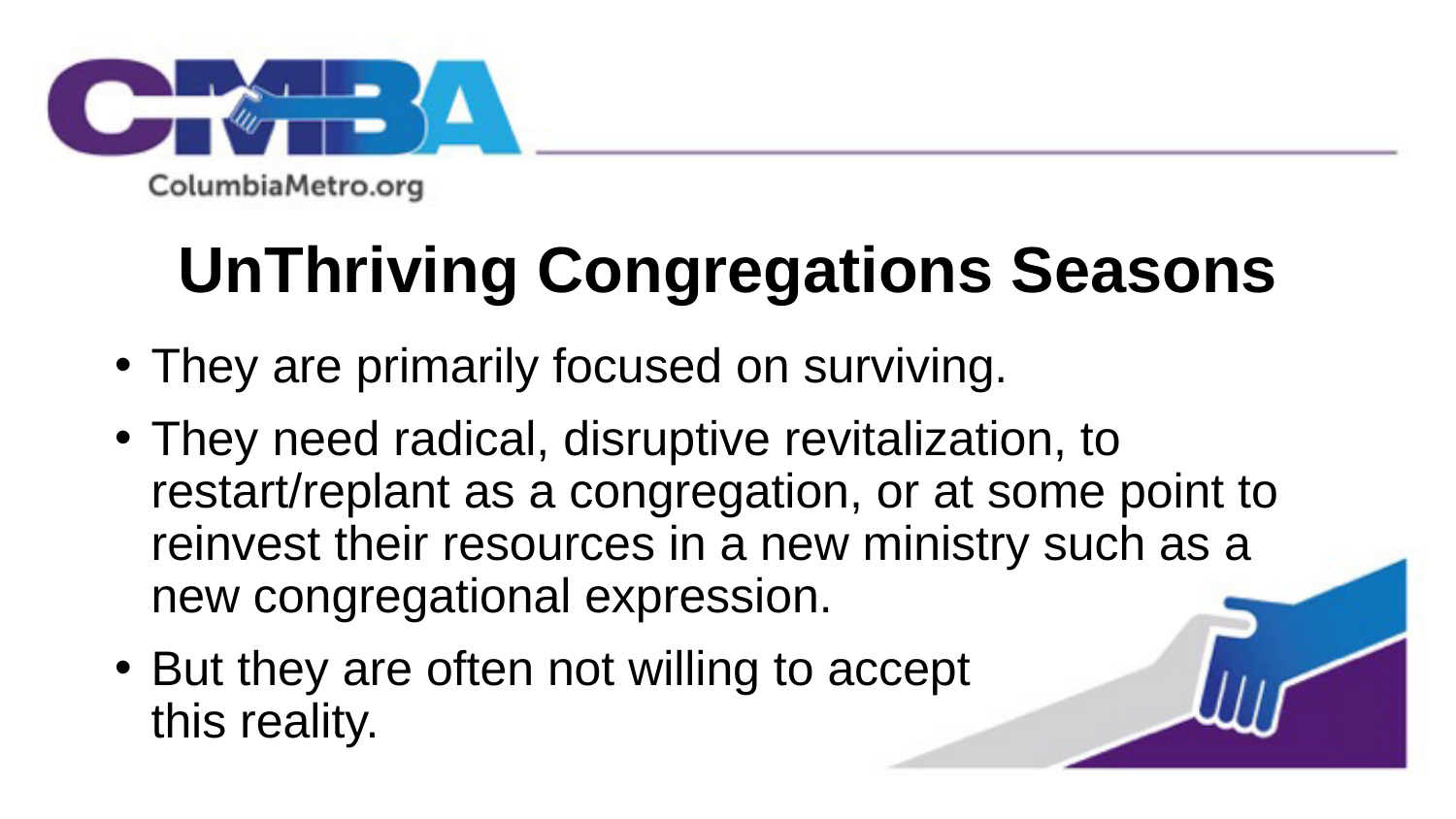

# UnThriving Congregations Seasons
They are primarily focused on surviving.
They need radical, disruptive revitalization, to restart/replant as a congregation, or at some point to reinvest their resources in a new ministry such as a new congregational expression.
But they are often not willing to accept                      this reality.